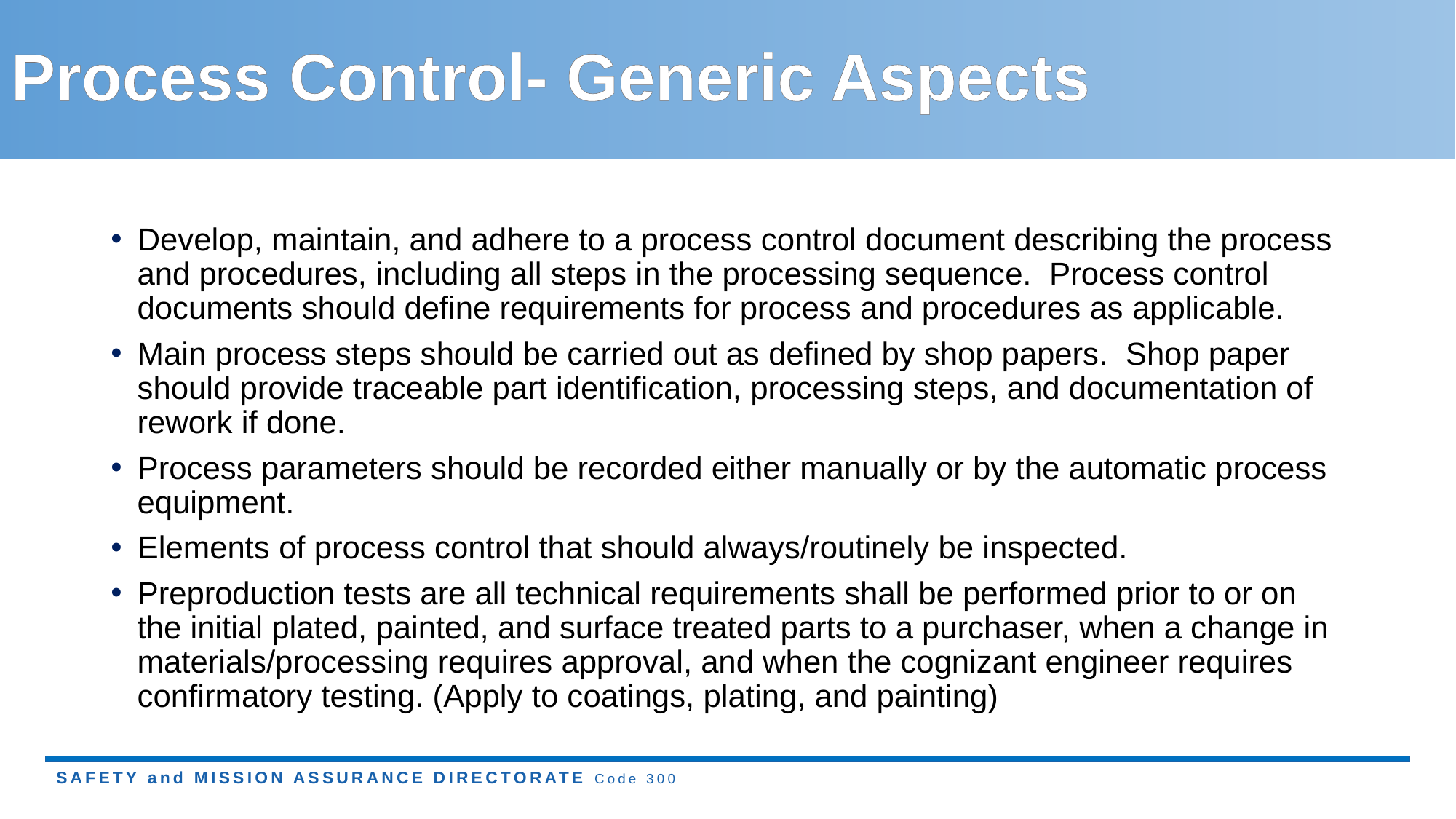

# Process Control- Generic Aspects
Develop, maintain, and adhere to a process control document describing the process and procedures, including all steps in the processing sequence.  Process control documents should define requirements for process and procedures as applicable.
Main process steps should be carried out as defined by shop papers.  Shop paper should provide traceable part identification, processing steps, and documentation of rework if done.
Process parameters should be recorded either manually or by the automatic process equipment.
Elements of process control that should always/routinely be inspected.
Preproduction tests are all technical requirements shall be performed prior to or on the initial plated, painted, and surface treated parts to a purchaser, when a change in materials/processing requires approval, and when the cognizant engineer requires confirmatory testing. (Apply to coatings, plating, and painting)